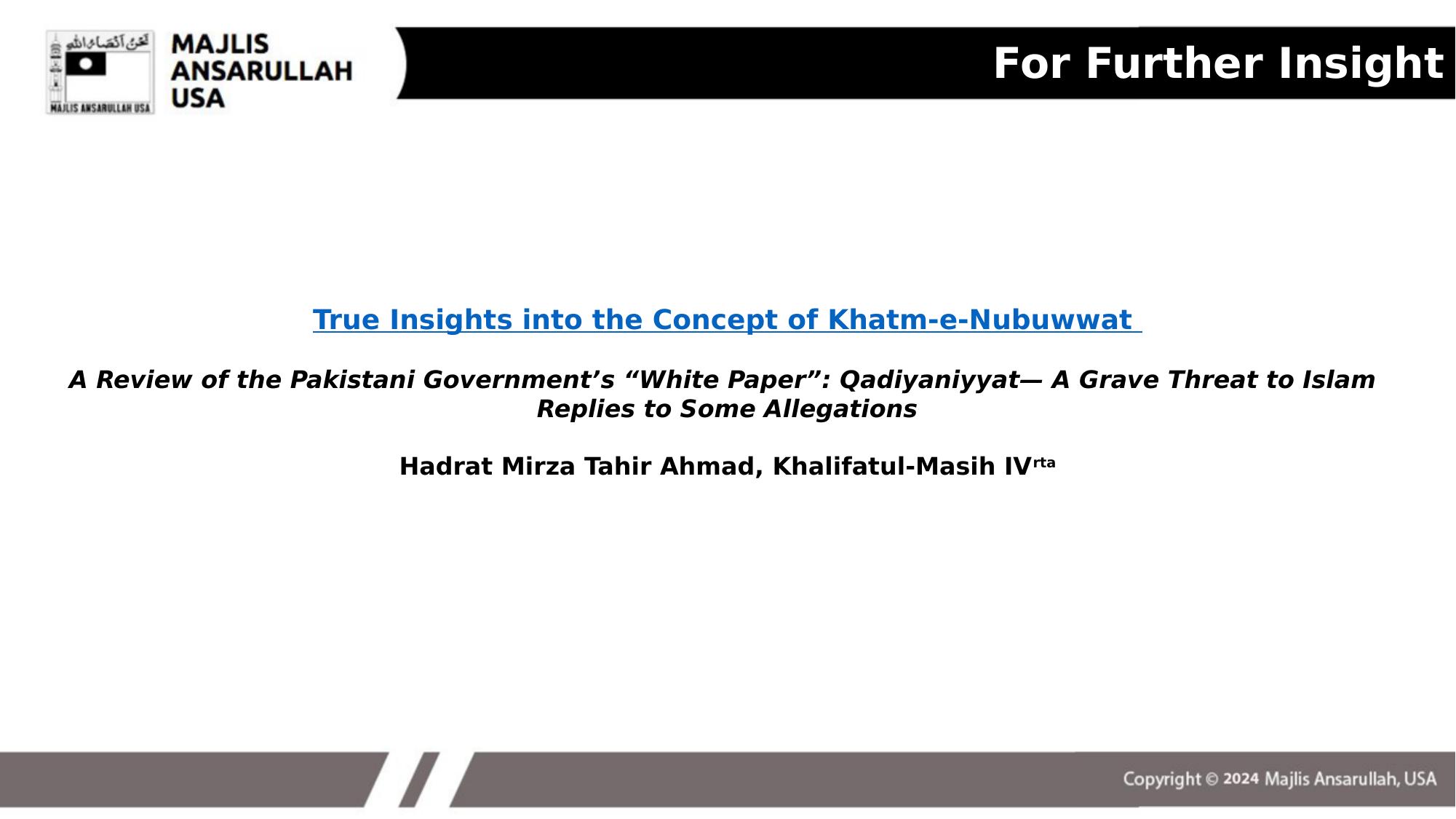

For Further Insight
True Insights into the Concept of Khatm-e-Nubuwwat

A Review of the Pakistani Government’s “White Paper”: Qadiyaniyyat— A Grave Threat to Islam
Replies to Some Allegations

Hadrat Mirza Tahir Ahmad, Khalifatul-Masih IVrta